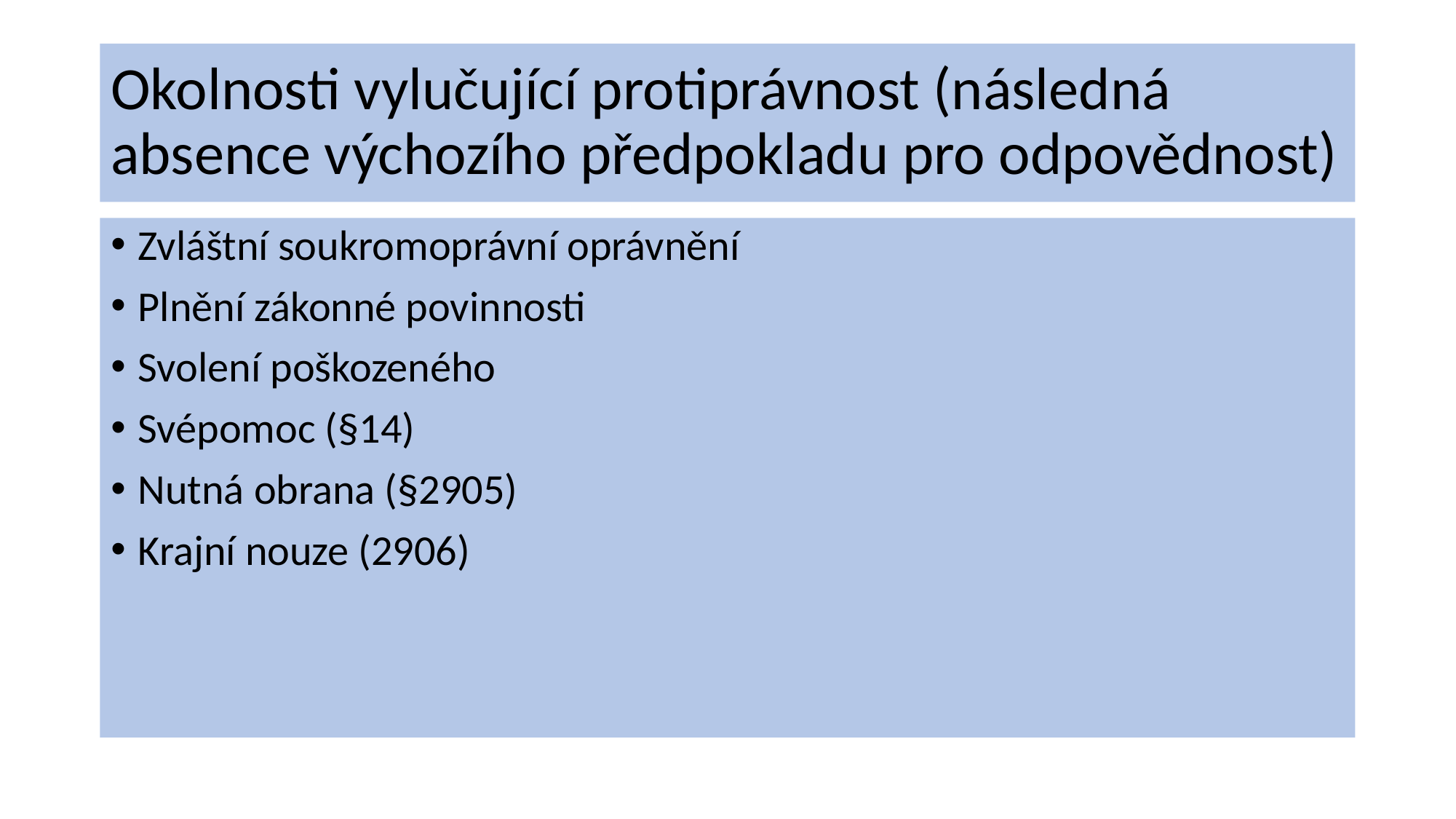

# Okolnosti vylučující protiprávnost (následná absence výchozího předpokladu pro odpovědnost)
Zvláštní soukromoprávní oprávnění
Plnění zákonné povinnosti
Svolení poškozeného
Svépomoc (§14)
Nutná obrana (§2905)
Krajní nouze (2906)